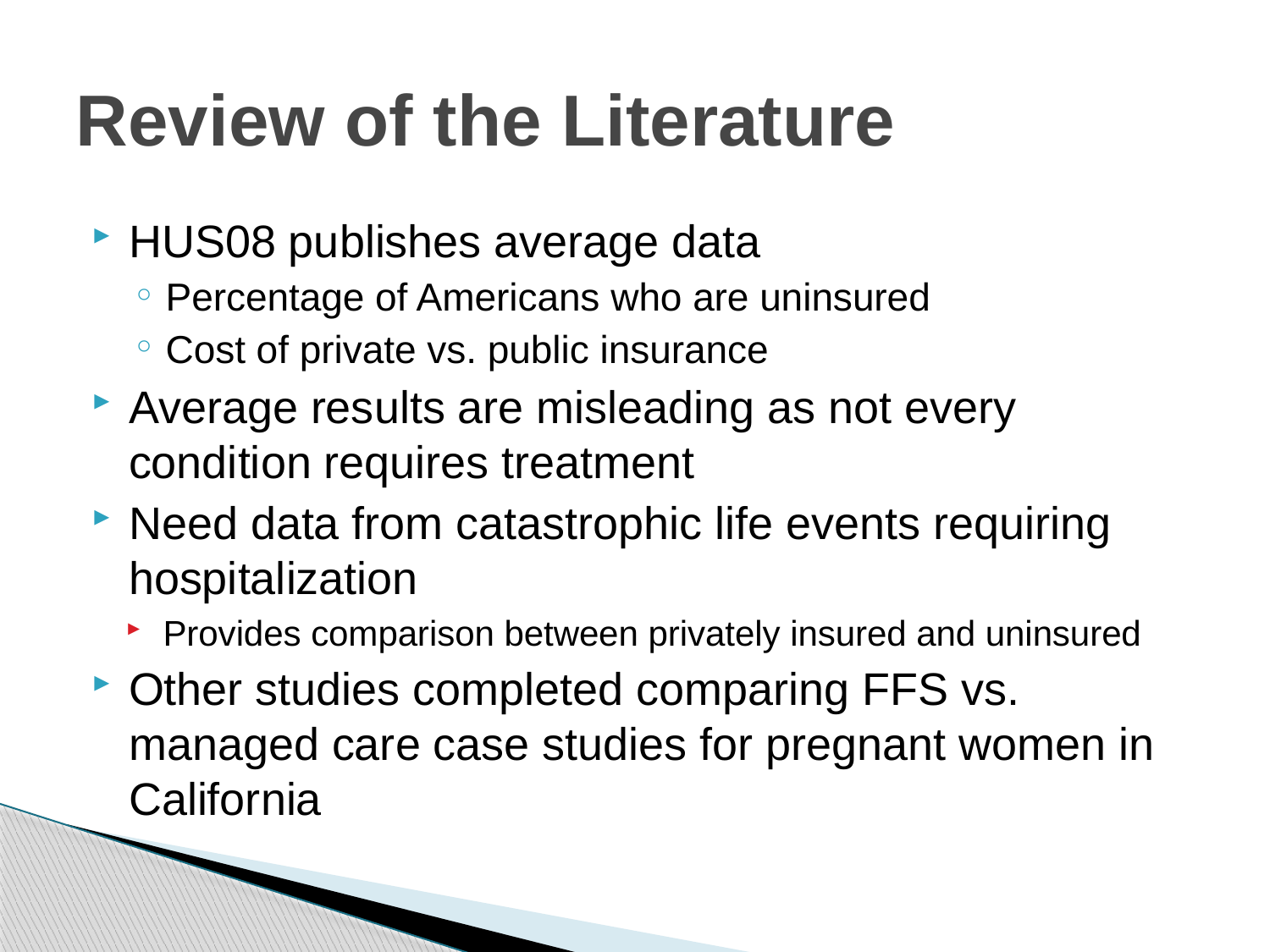

# Review of the Literature
HUS08 publishes average data
Percentage of Americans who are uninsured
Cost of private vs. public insurance
Average results are misleading as not every condition requires treatment
Need data from catastrophic life events requiring hospitalization
Provides comparison between privately insured and uninsured
Other studies completed comparing FFS vs. managed care case studies for pregnant women in California